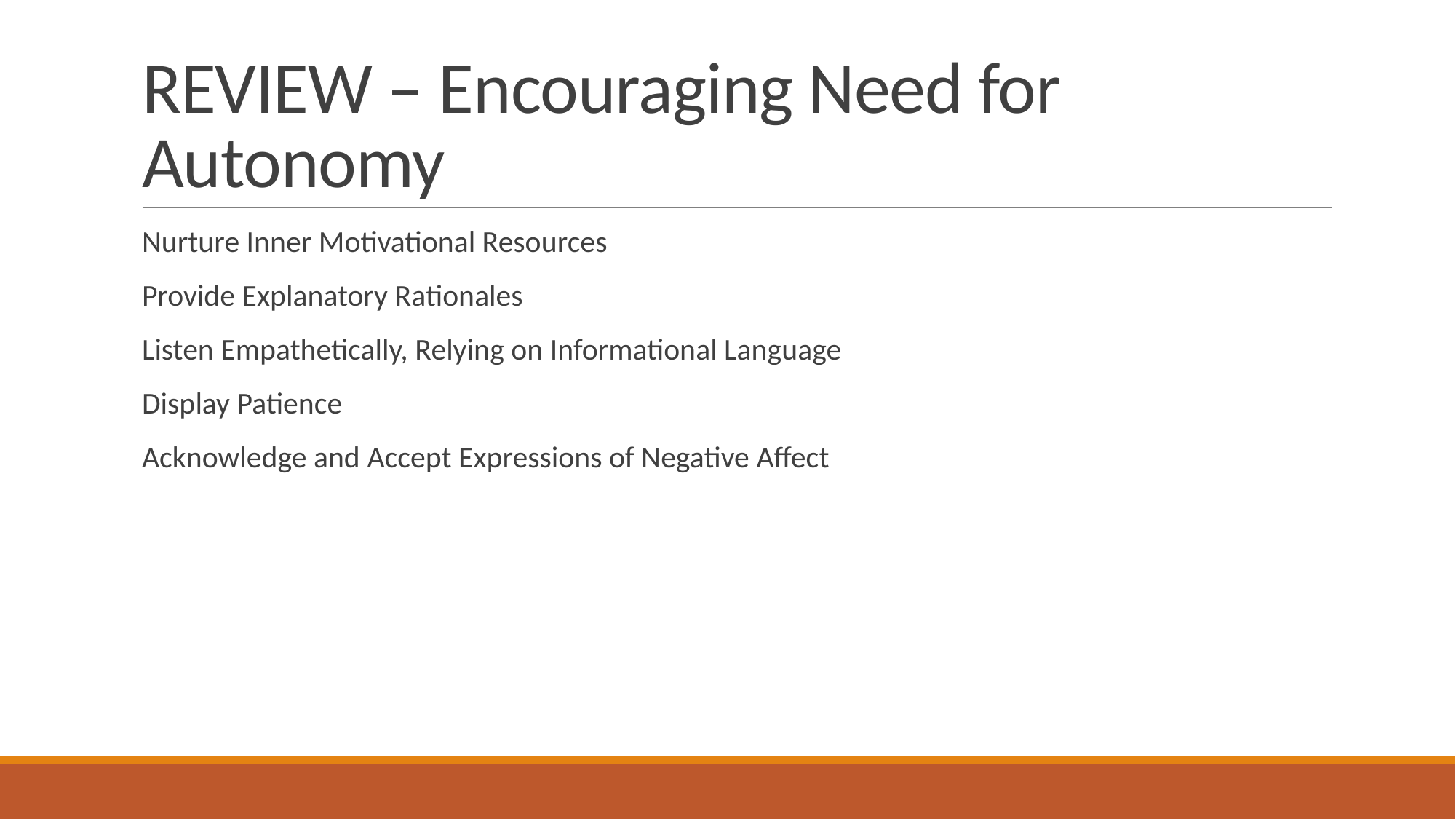

# REVIEW – Encouraging Need for Autonomy
Nurture Inner Motivational Resources
Provide Explanatory Rationales
Listen Empathetically, Relying on Informational Language
Display Patience
Acknowledge and Accept Expressions of Negative Affect